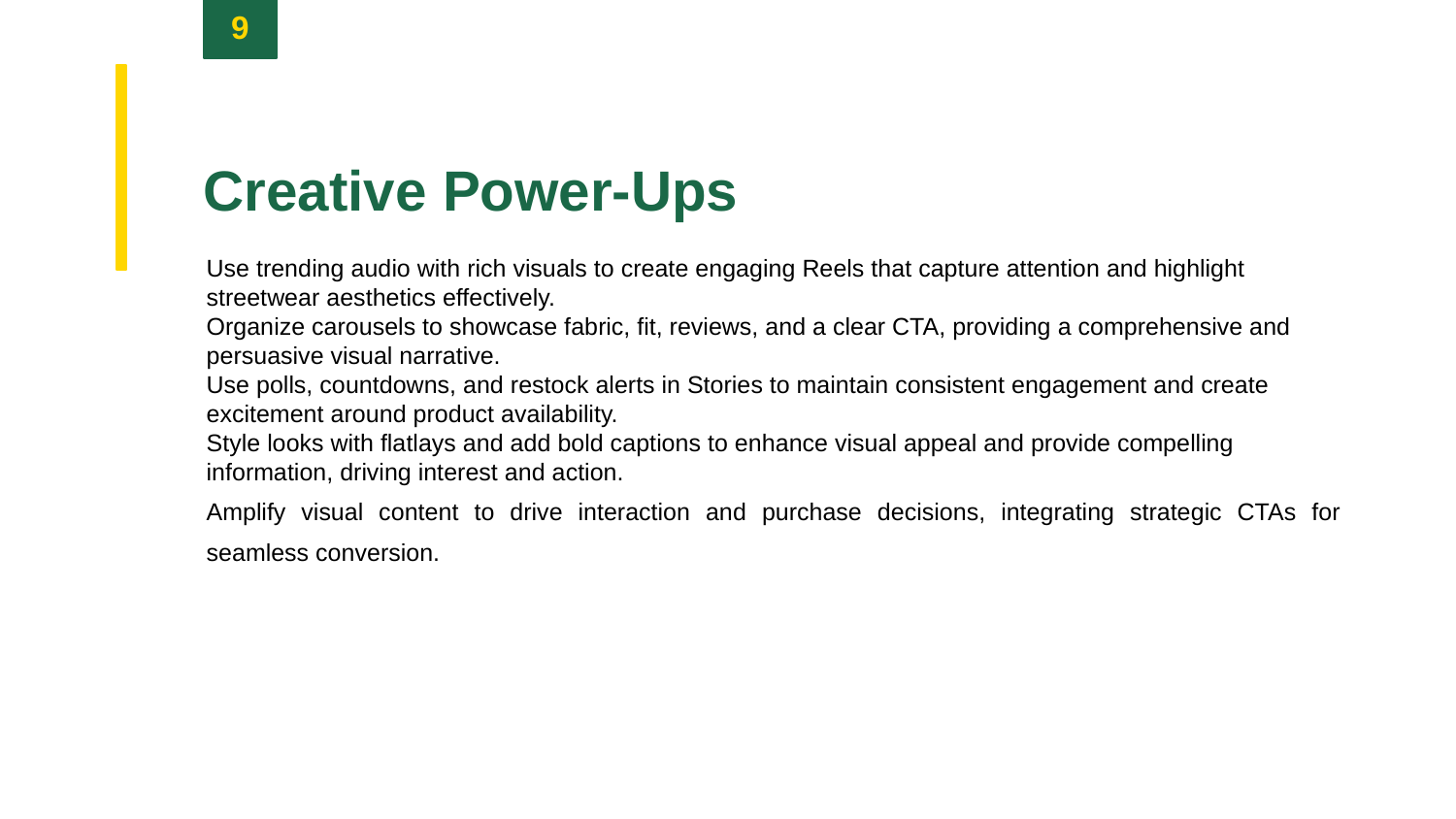

9

Creative Power-Ups
Use trending audio with rich visuals to create engaging Reels that capture attention and highlight streetwear aesthetics effectively.
Organize carousels to showcase fabric, fit, reviews, and a clear CTA, providing a comprehensive and persuasive visual narrative.
Use polls, countdowns, and restock alerts in Stories to maintain consistent engagement and create excitement around product availability.
Style looks with flatlays and add bold captions to enhance visual appeal and provide compelling information, driving interest and action.
Amplify visual content to drive interaction and purchase decisions, integrating strategic CTAs for seamless conversion.